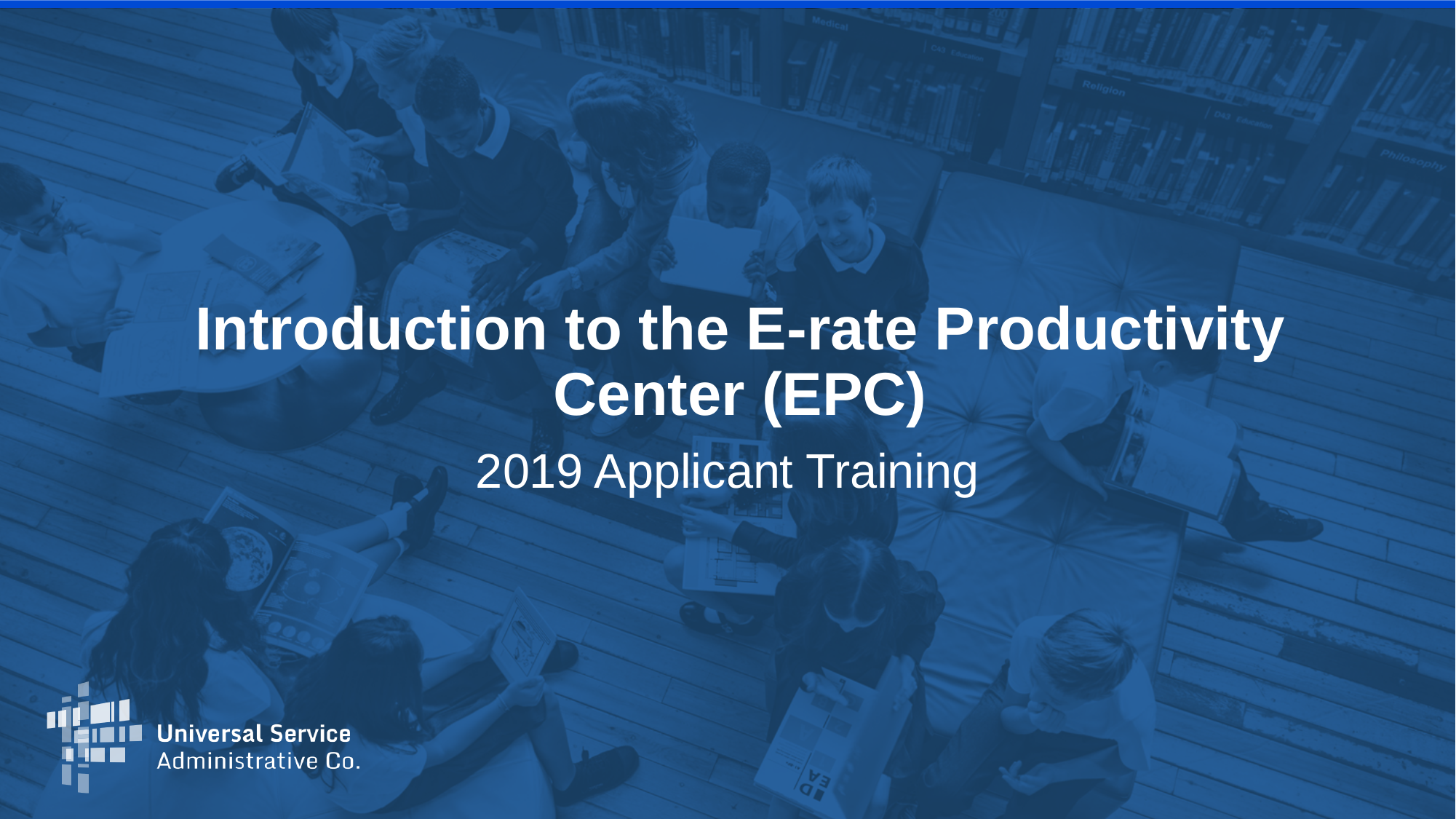

# Introduction to the E-rate Productivity Center (EPC)
2019 Applicant Training